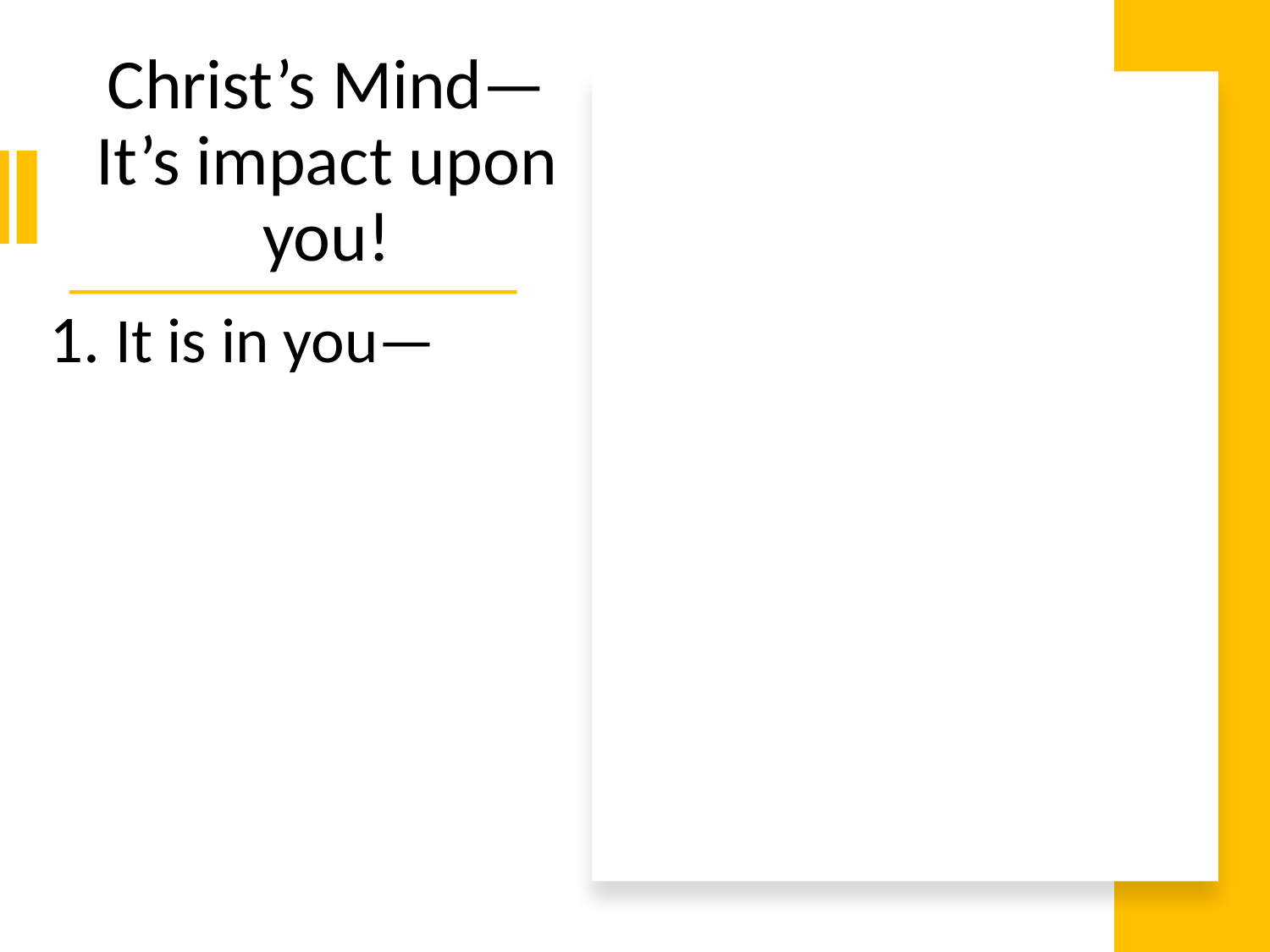

# Christ’s Mind—It’s impact upon you!

1. It is in you—